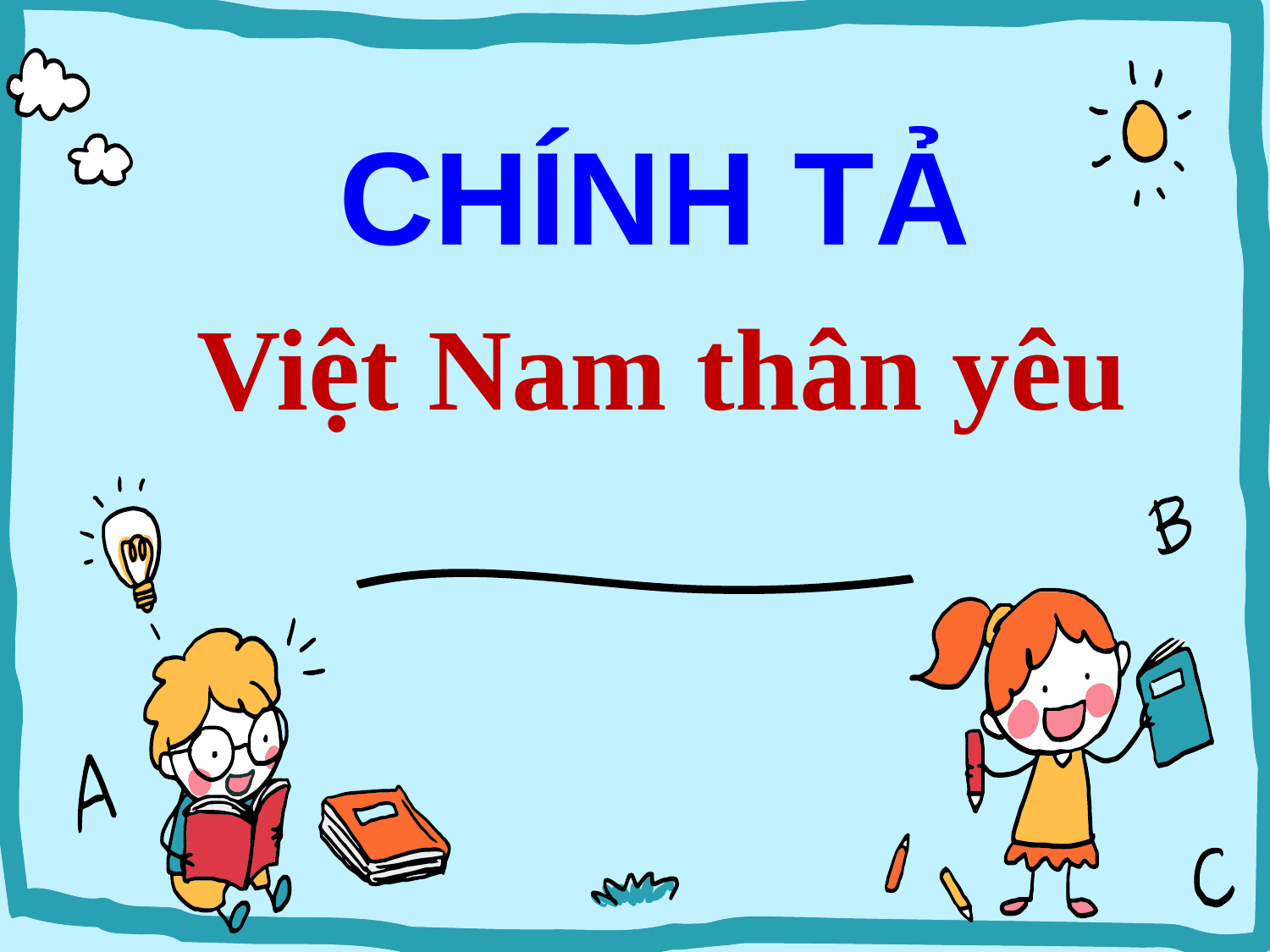

# CHÍNH TẢ

Việt Nam thân yêu